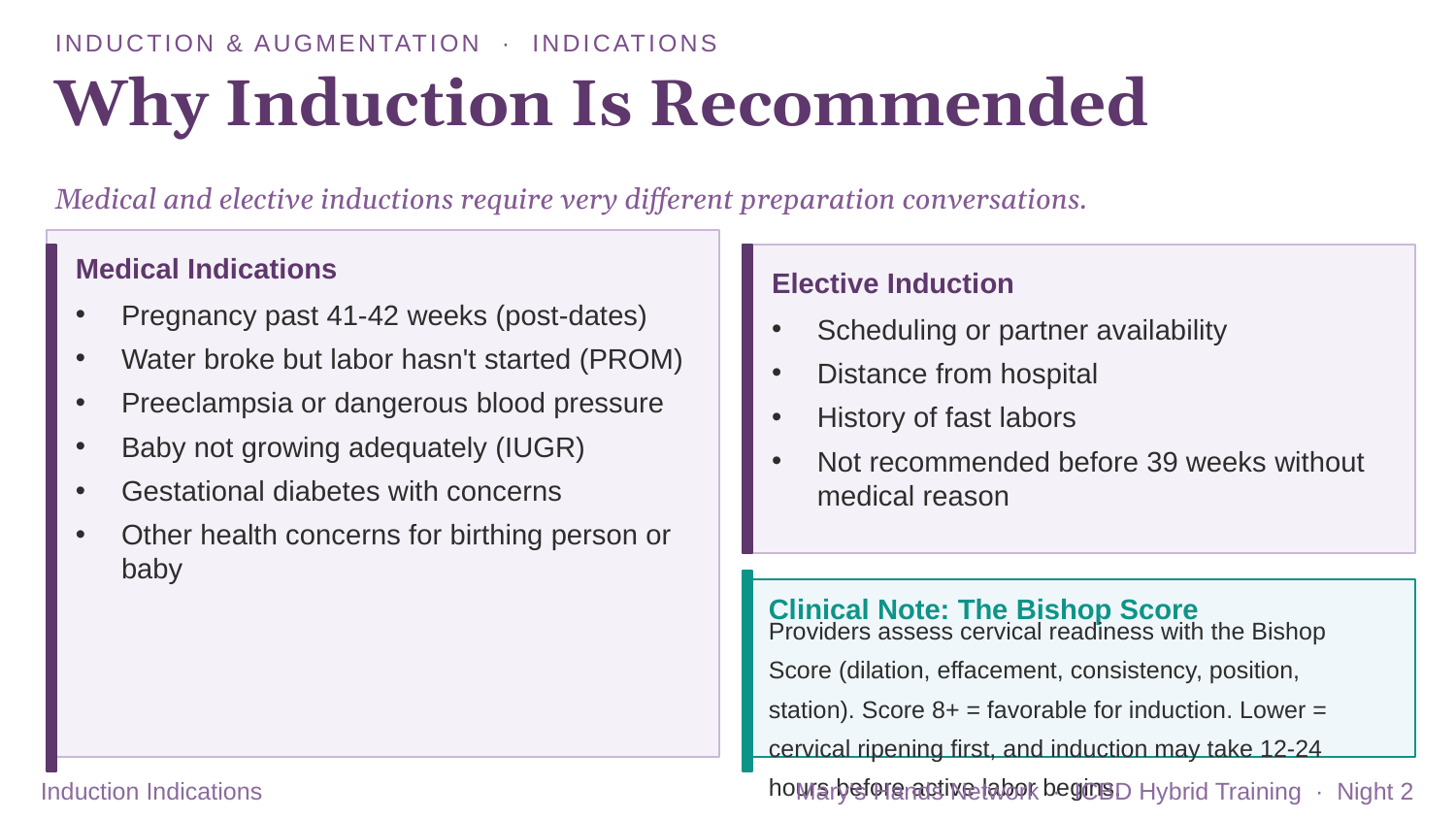

INDUCTION & AUGMENTATION  ·  INDICATIONS
Why Induction Is Recommended
Medical and elective inductions require very different preparation conversations.

Medical Indications
Elective Induction
Pregnancy past 41-42 weeks (post-dates)
Water broke but labor hasn't started (PROM)
Preeclampsia or dangerous blood pressure
Baby not growing adequately (IUGR)
Gestational diabetes with concerns
Other health concerns for birthing person or baby
Scheduling or partner availability
Distance from hospital
History of fast labors
Not recommended before 39 weeks without medical reason

Clinical Note: The Bishop Score
Providers assess cervical readiness with the Bishop Score (dilation, effacement, consistency, position, station). Score 8+ = favorable for induction. Lower = cervical ripening first, and induction may take 12-24 hours before active labor begins.
Induction Indications
Mary's Hands Network  ·  ICBD Hybrid Training  ·  Night 2